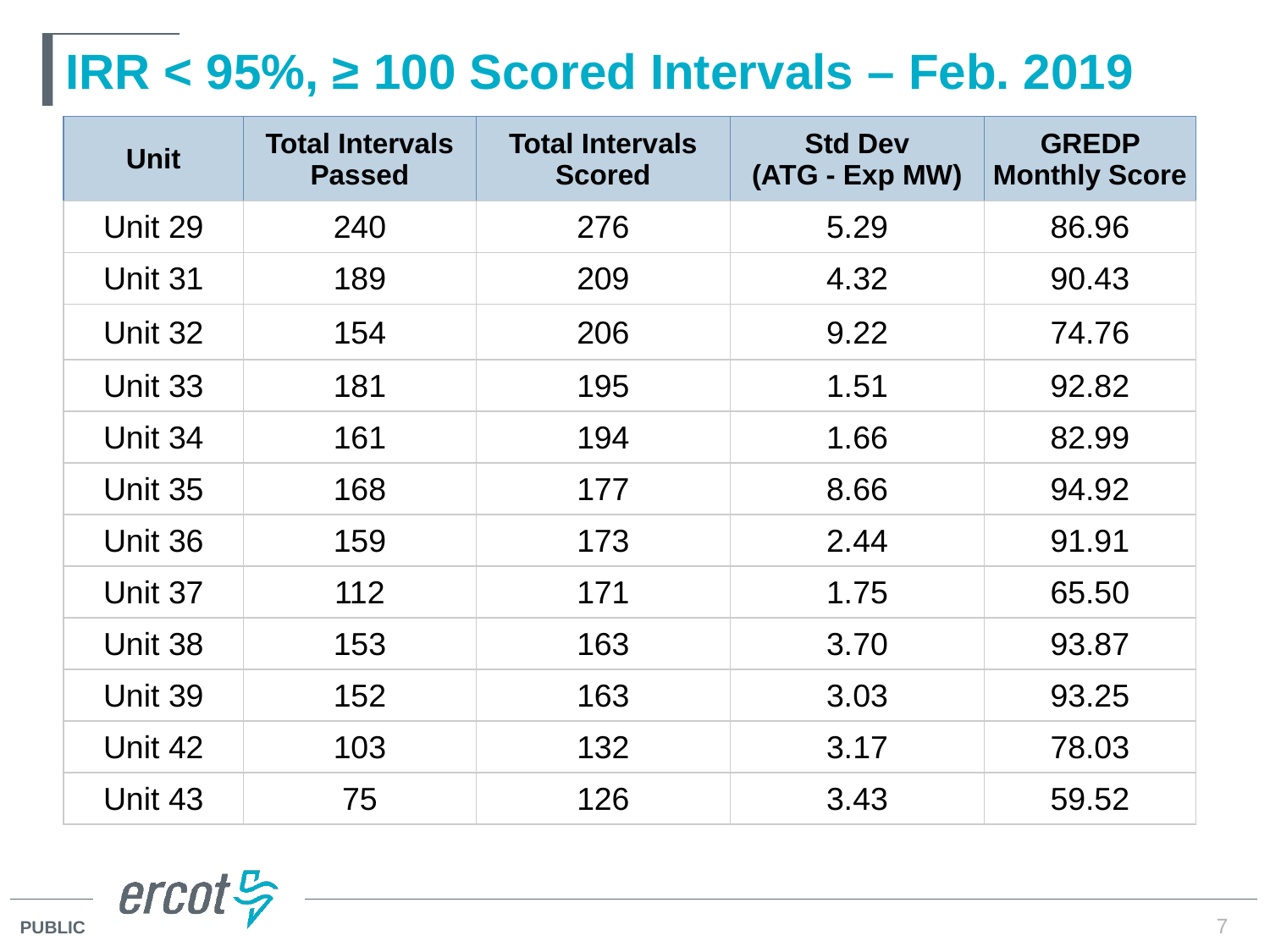

# IRR < 95%, ≥ 100 Scored Intervals – Feb. 2019
| Unit | Total Intervals Passed | Total Intervals Scored | Std Dev (ATG - Exp MW) | GREDP Monthly Score |
| --- | --- | --- | --- | --- |
| Unit 29 | 240 | 276 | 5.29 | 86.96 |
| Unit 31 | 189 | 209 | 4.32 | 90.43 |
| Unit 32 | 154 | 206 | 9.22 | 74.76 |
| Unit 33 | 181 | 195 | 1.51 | 92.82 |
| Unit 34 | 161 | 194 | 1.66 | 82.99 |
| Unit 35 | 168 | 177 | 8.66 | 94.92 |
| Unit 36 | 159 | 173 | 2.44 | 91.91 |
| Unit 37 | 112 | 171 | 1.75 | 65.50 |
| Unit 38 | 153 | 163 | 3.70 | 93.87 |
| Unit 39 | 152 | 163 | 3.03 | 93.25 |
| Unit 42 | 103 | 132 | 3.17 | 78.03 |
| Unit 43 | 75 | 126 | 3.43 | 59.52 |
7